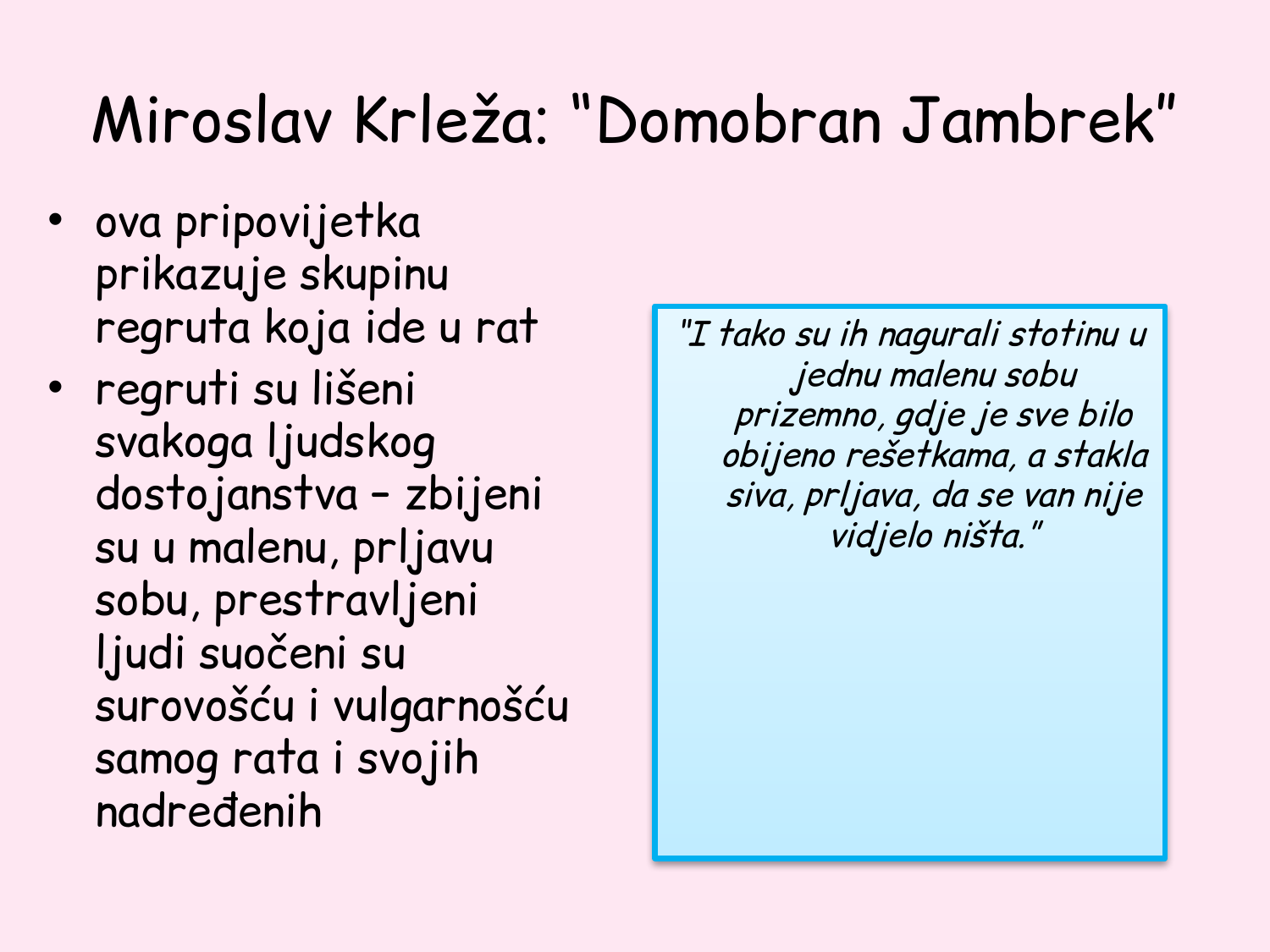

# Miroslav Krleža: “Domobran Jambrek”
ova pripovijetka prikazuje skupinu regruta koja ide u rat
regruti su lišeni svakoga ljudskog dostojanstva – zbijeni su u malenu, prljavu sobu, prestravljeni ljudi suočeni su surovošću i vulgarnošću samog rata i svojih nadređenih
“I tako su ih nagurali stotinu u jednu malenu sobu prizemno, gdje je sve bilo obijeno rešetkama, a stakla siva, prljava, da se van nije vidjelo ništa.”